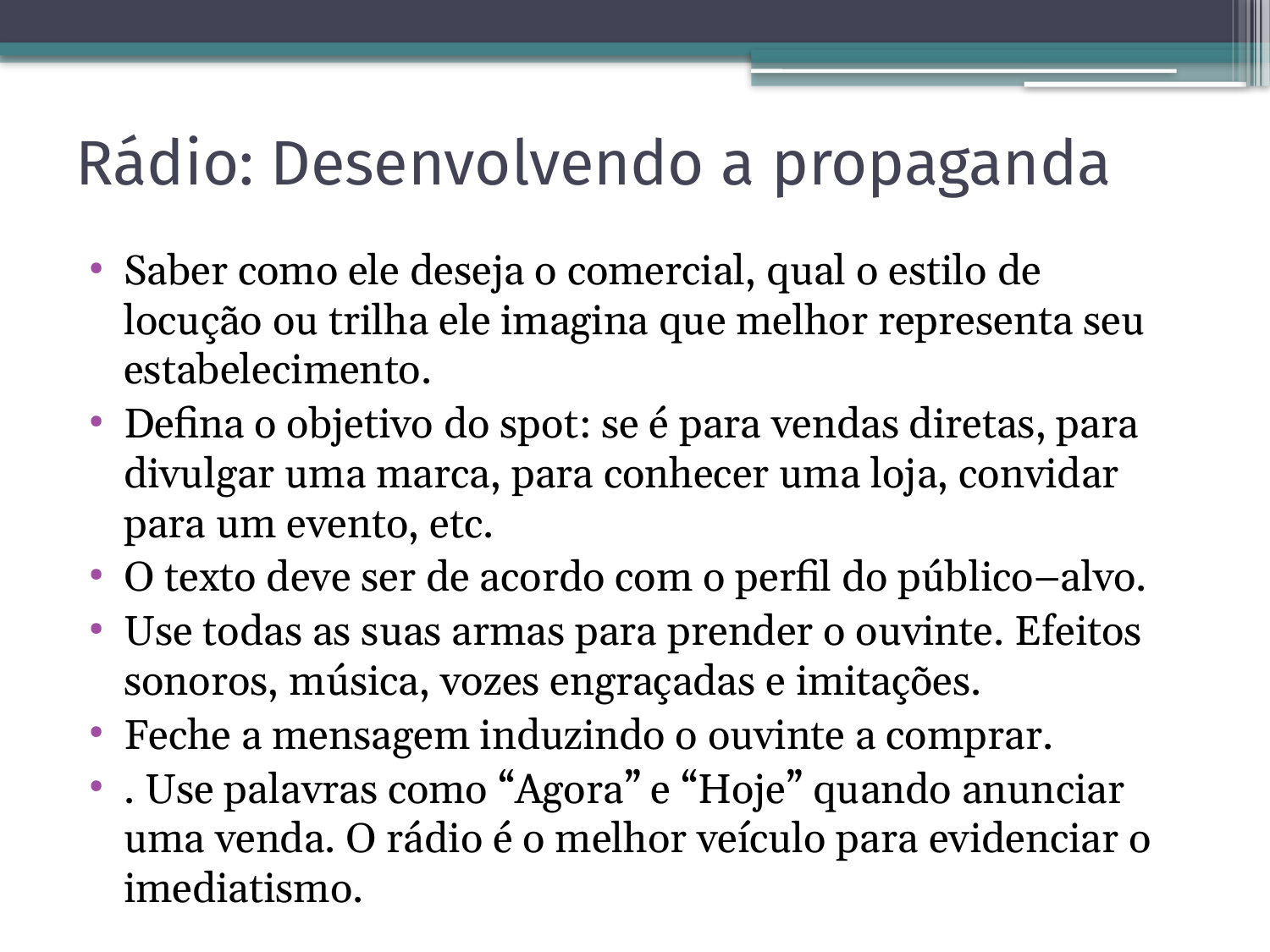

# Rádio: Desenvolvendo a propaganda
Saber como ele deseja o comercial, qual o estilo de locução ou trilha ele imagina que melhor representa seu estabelecimento.
Defina o objetivo do spot: se é para vendas diretas, para divulgar uma marca, para conhecer uma loja, convidar para um evento, etc.
O texto deve ser de acordo com o perfil do público–alvo.
Use todas as suas armas para prender o ouvinte. Efeitos sonoros, música, vozes engraçadas e imitações.
Feche a mensagem induzindo o ouvinte a comprar.
. Use palavras como “Agora” e “Hoje” quando anunciar uma venda. O rádio é o melhor veículo para evidenciar o imediatismo.